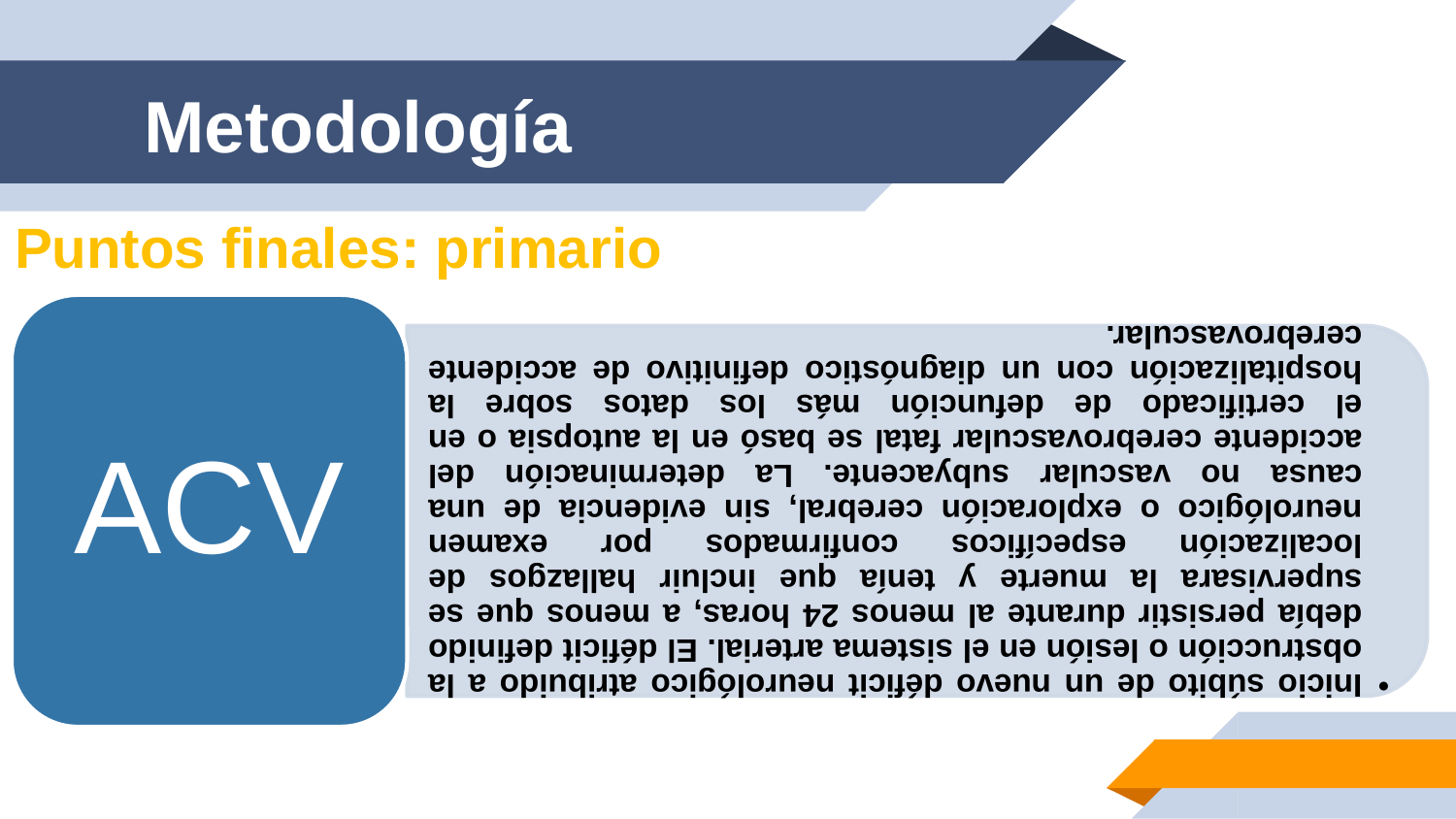

# Metodología
Puntos finales: primario
Inicio súbito de un nuevo déficit neurológico atribuido a la obstrucción o lesión en el sistema arterial. El déficit definido debía persistir durante al menos 24 horas, a menos que se supervisara la muerte y tenía que incluir hallazgos de localización específicos confirmados por examen neurológico o exploración cerebral, sin evidencia de una causa no vascular subyacente. La determinación del accidente cerebrovascular fatal se basó en la autopsia o en el certificado de defunción más los datos sobre la hospitalización con un diagnóstico definitivo de accidente cerebrovascular.
ACV